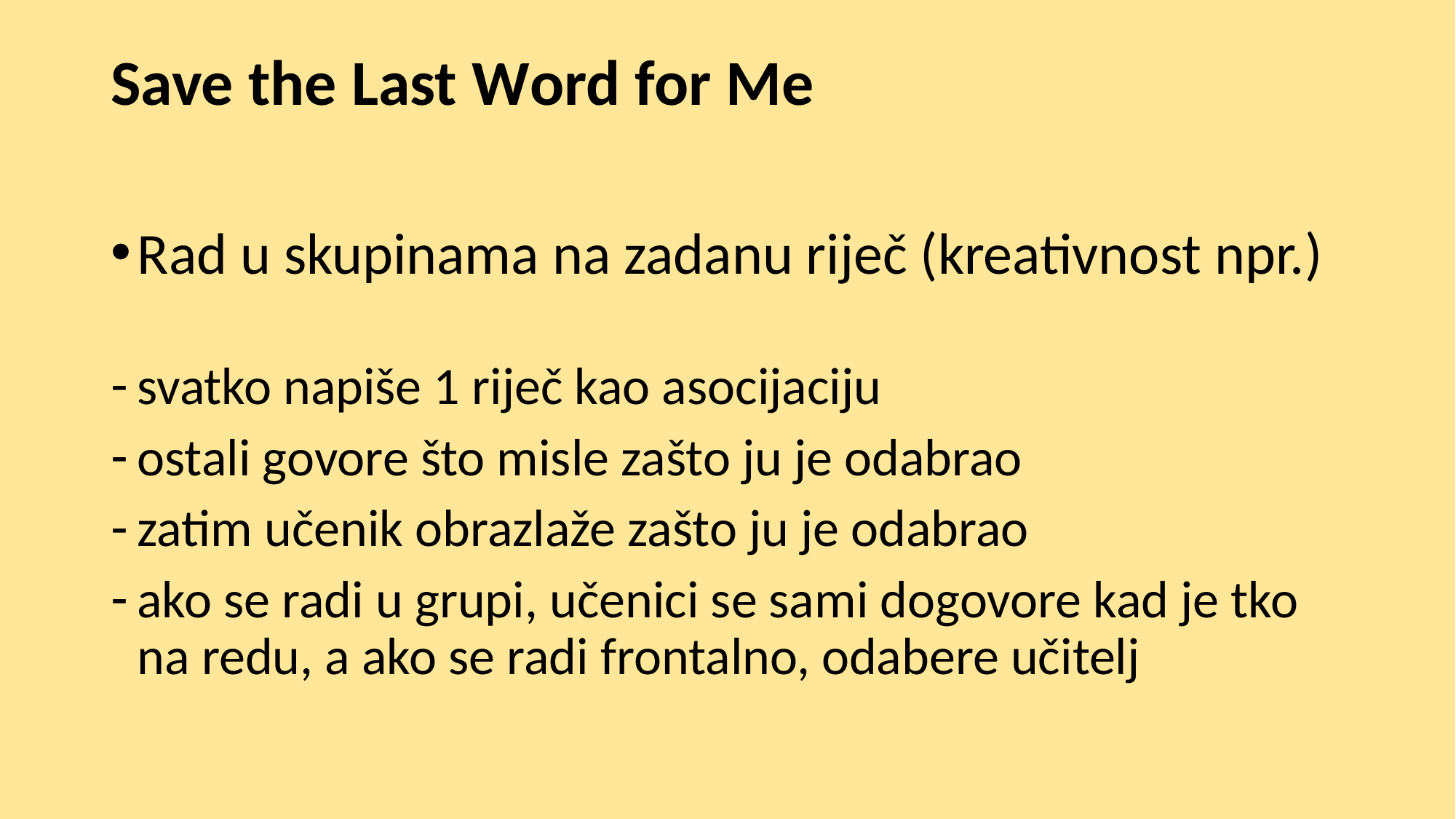

# Save the Last Word for Me
Rad u skupinama na zadanu riječ (kreativnost npr.)

svatko napiše 1 riječ kao asocijaciju
ostali govore što misle zašto ju je odabrao
zatim učenik obrazlaže zašto ju je odabrao
ako se radi u grupi, učenici se sami dogovore kad je tko na redu, a ako se radi frontalno, odabere učitelj